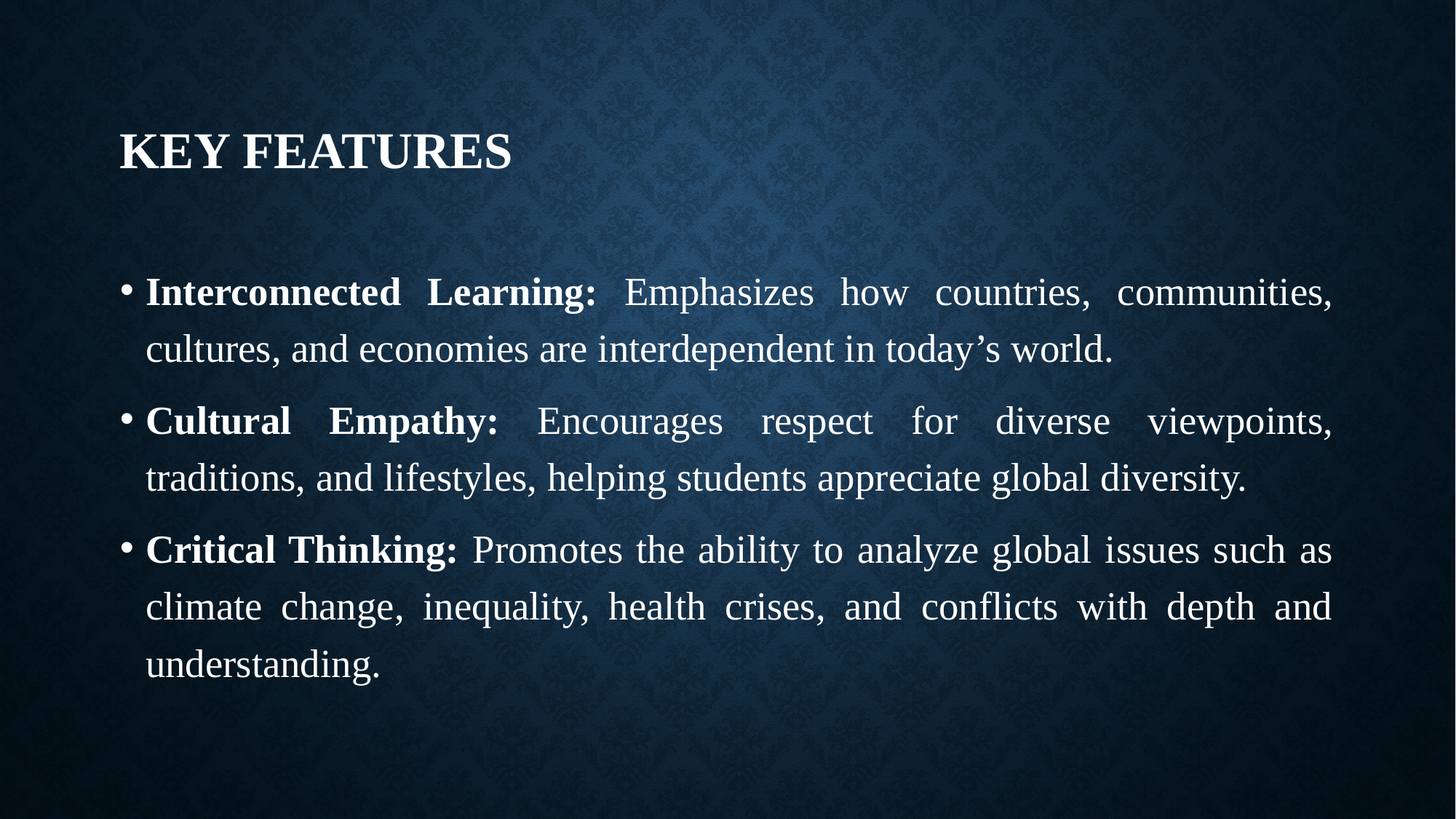

# Key features
Interconnected Learning: Emphasizes how countries, communities, cultures, and economies are interdependent in today’s world.
Cultural Empathy: Encourages respect for diverse viewpoints, traditions, and lifestyles, helping students appreciate global diversity.
Critical Thinking: Promotes the ability to analyze global issues such as climate change, inequality, health crises, and conflicts with depth and understanding.